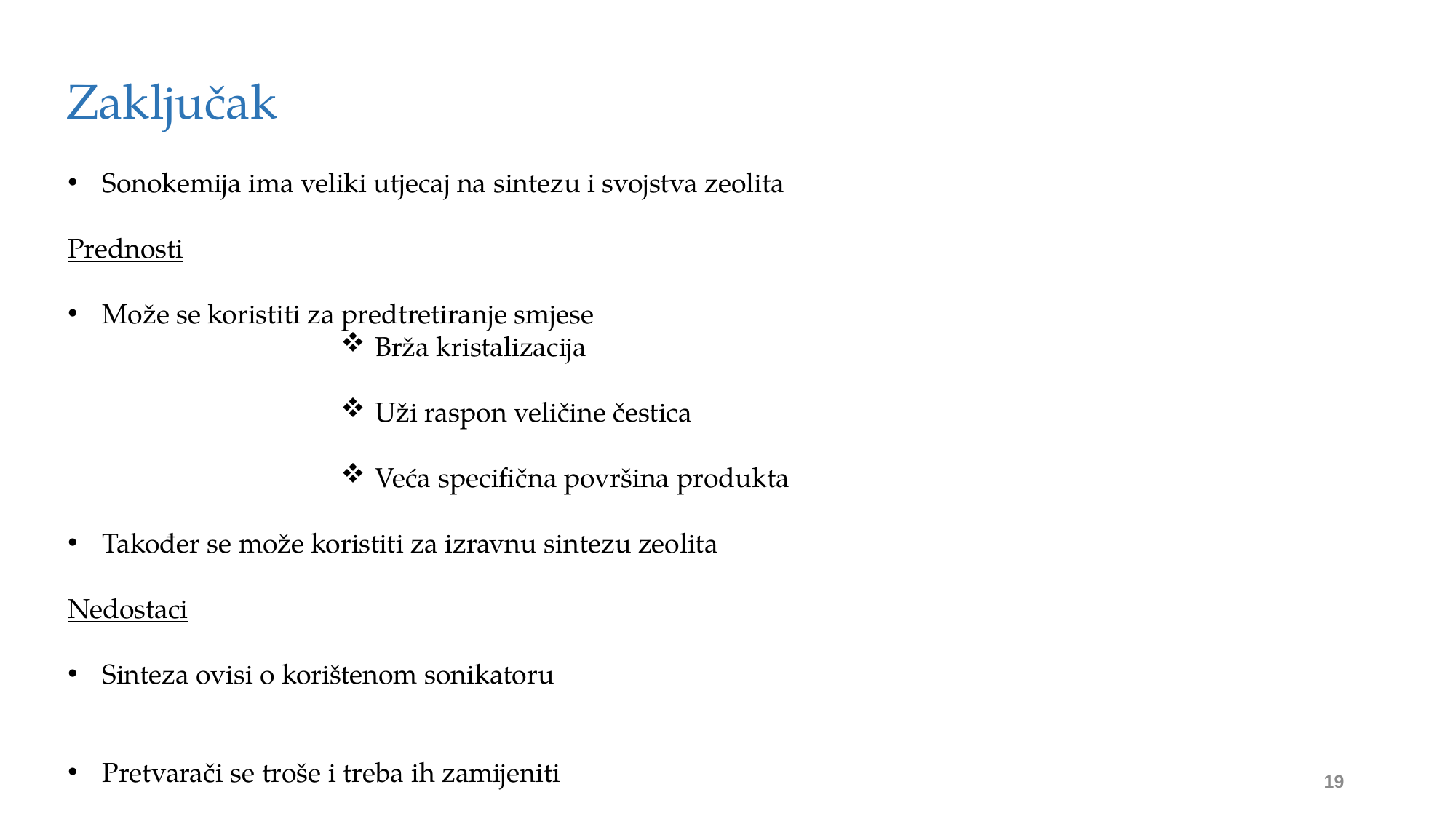

Zaključak
Sonokemija ima veliki utjecaj na sintezu i svojstva zeolita

Prednosti

Može se koristiti za predtretiranje smjese
Brža kristalizacija

Uži raspon veličine čestica

Veća specifična površina produkta

Također se može koristiti za izravnu sintezu zeolita

Nedostaci

Sinteza ovisi o korištenom sonikatoru

Pretvarači se troše i treba ih zamijeniti
19